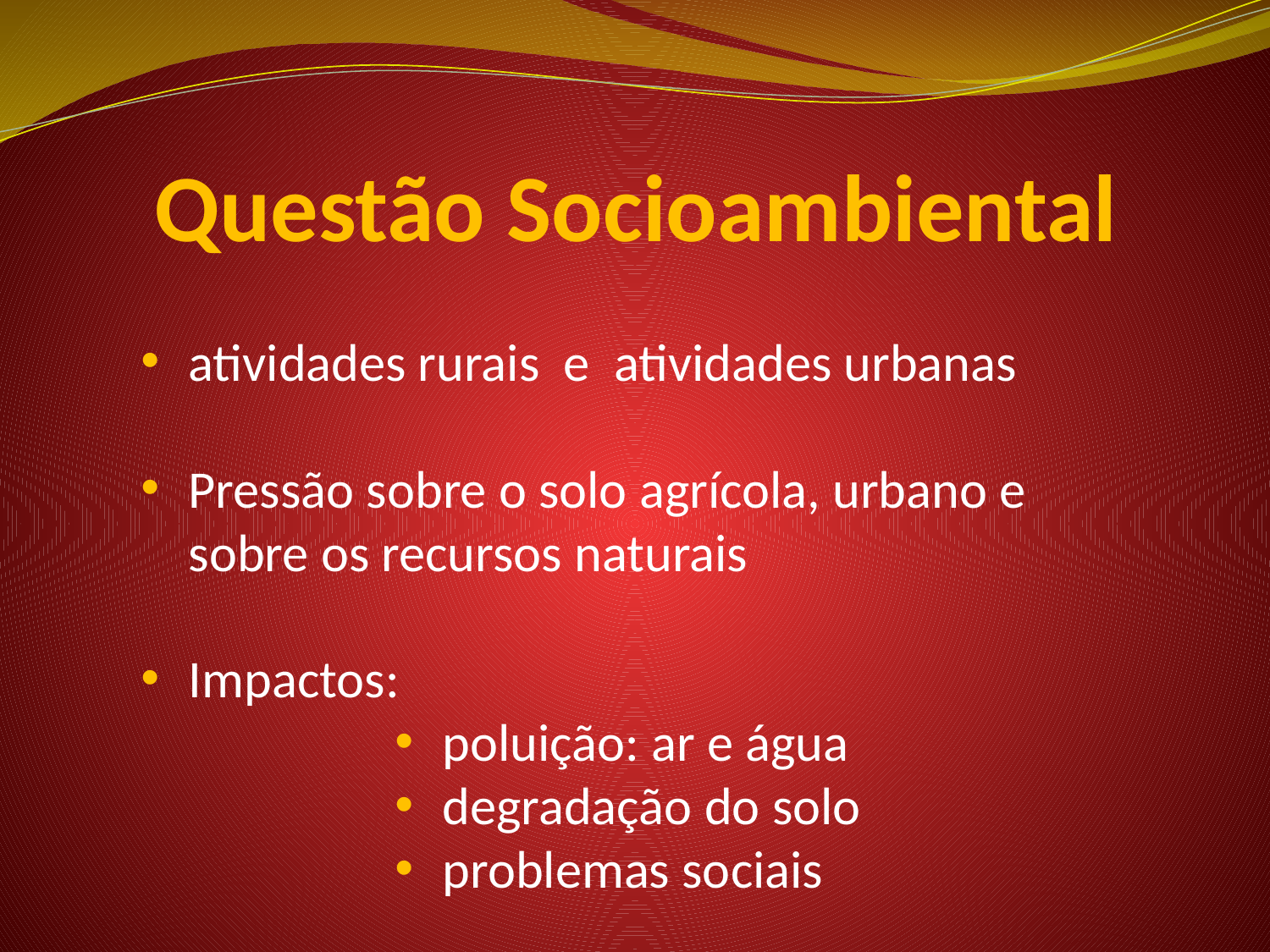

# Questão Socioambiental

atividades rurais  e  atividades urbanas

Pressão sobre o solo agrícola, urbano e sobre os recursos naturais

Impactos:
poluição: ar e água
degradação do solo
problemas sociais